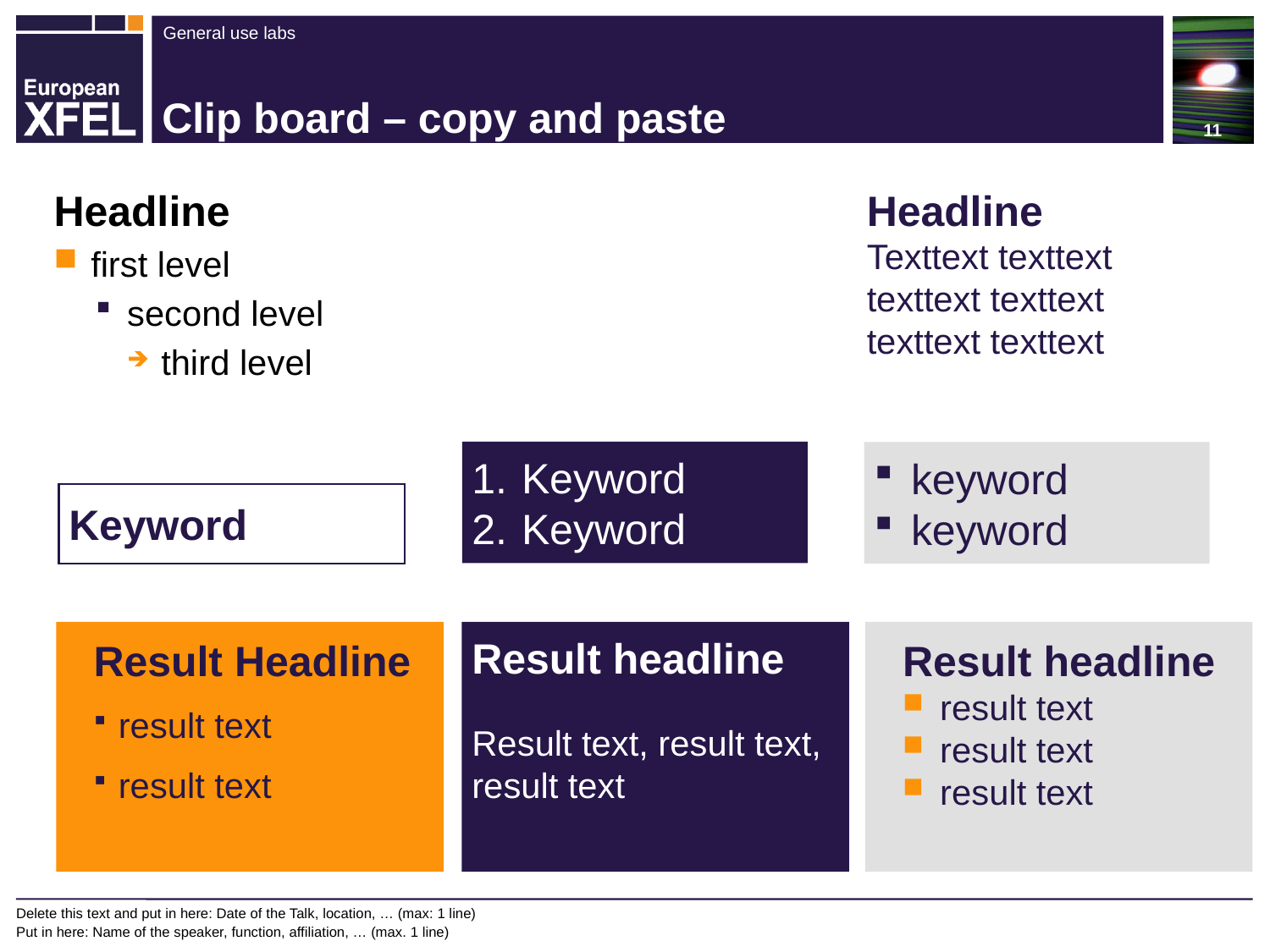

11
# Clip board – copy and paste
Headline
first level
second level
third level
Headline
Texttext texttext texttext texttext texttext texttext
Keyword
Keyword
keyword
keyword
Keyword
Result Headline
result text
result text
Result headline

Result text, result text, result text
Result headline
result text
result text
result text
Delete this text and put in here: Date of the Talk, location, … (max: 1 line)
Put in here: Name of the speaker, function, affiliation, … (max. 1 line)